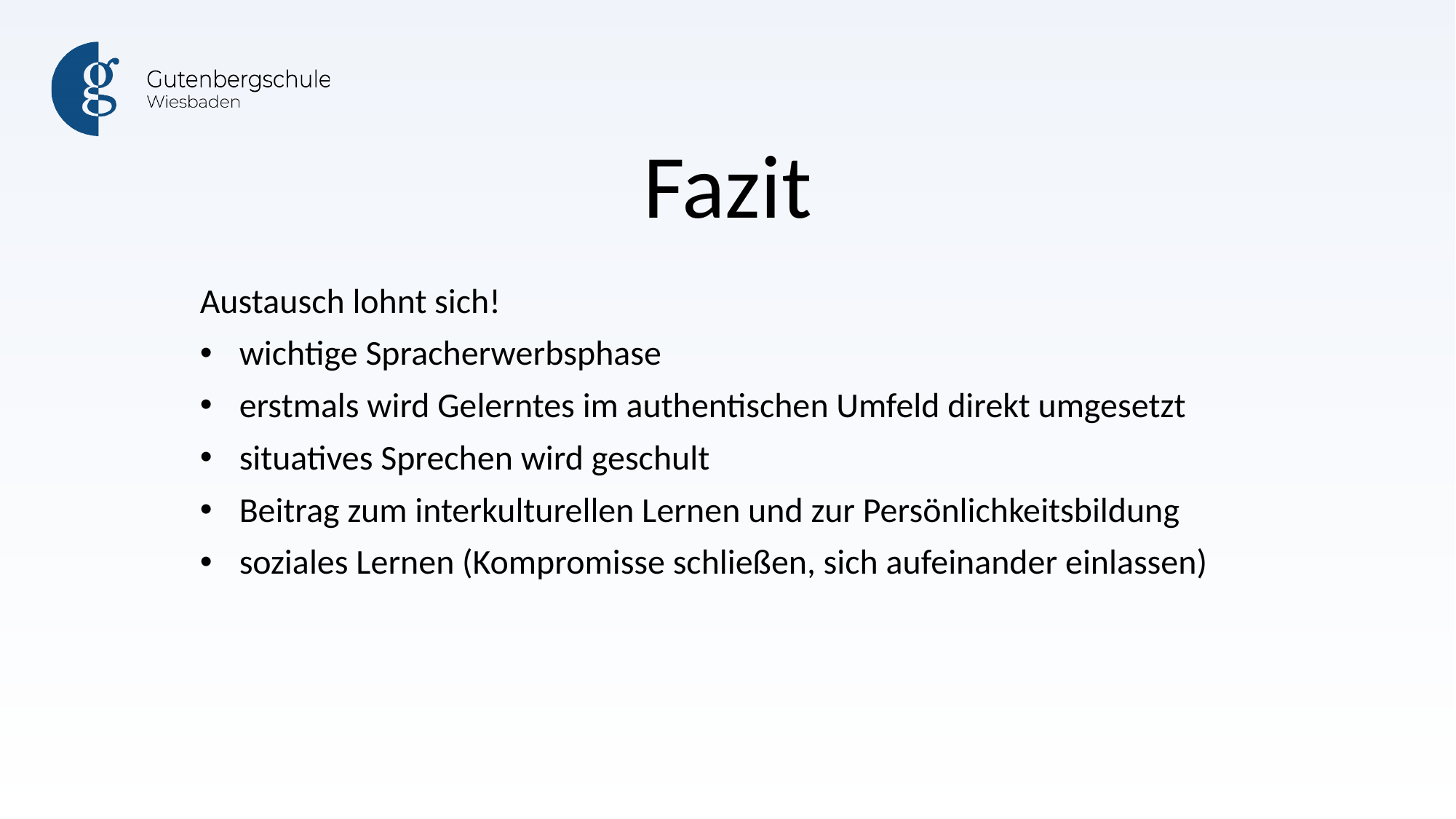

# Fazit
Austausch lohnt sich!
wichtige Spracherwerbsphase
erstmals wird Gelerntes im authentischen Umfeld direkt umgesetzt
situatives Sprechen wird geschult
Beitrag zum interkulturellen Lernen und zur Persönlichkeitsbildung
soziales Lernen (Kompromisse schließen, sich aufeinander einlassen)